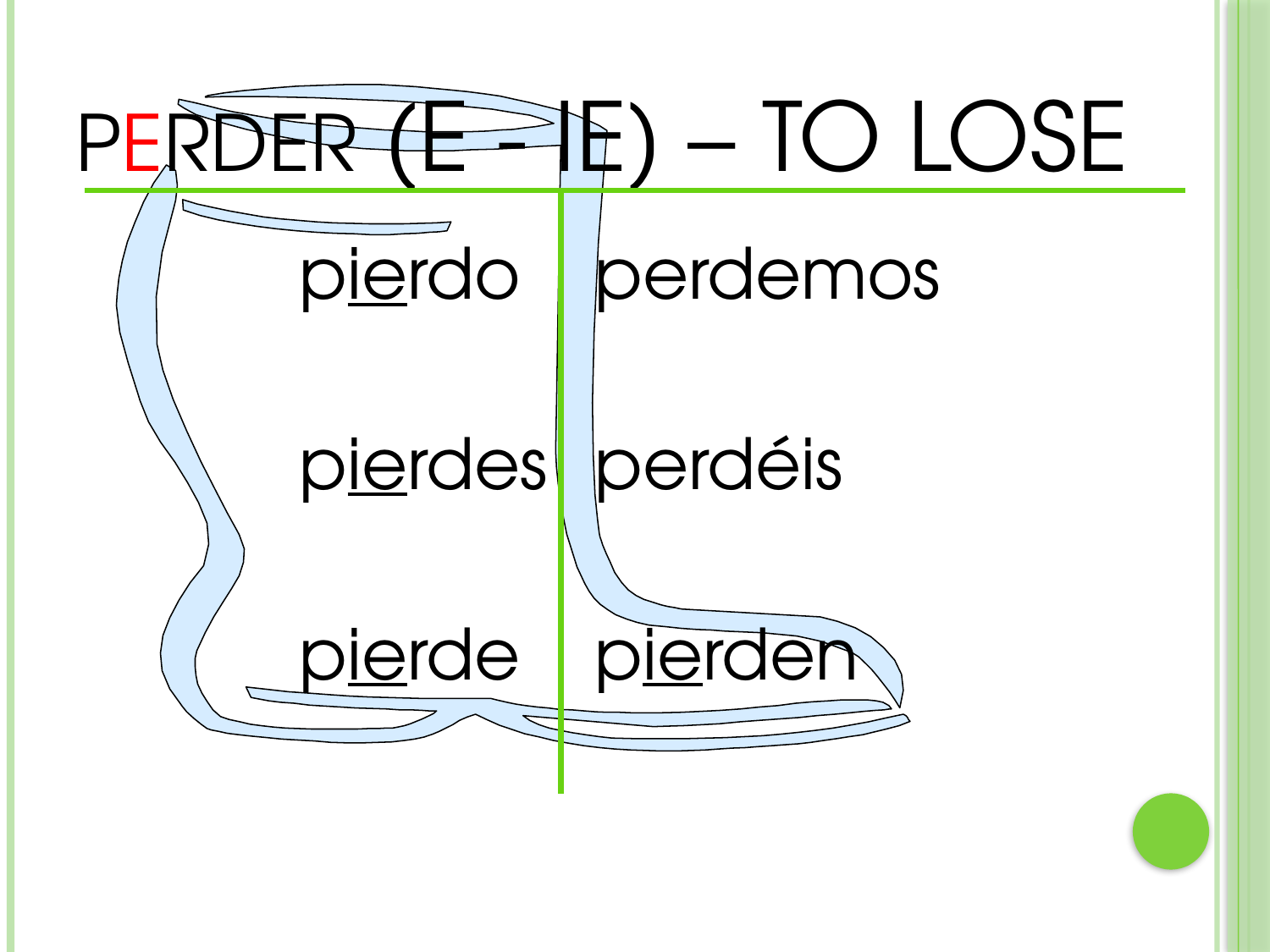

# Perder (e - ie) – to lose

		   pierdo

		   pierdes

		   pierde
perdemos

perdéis

pierden